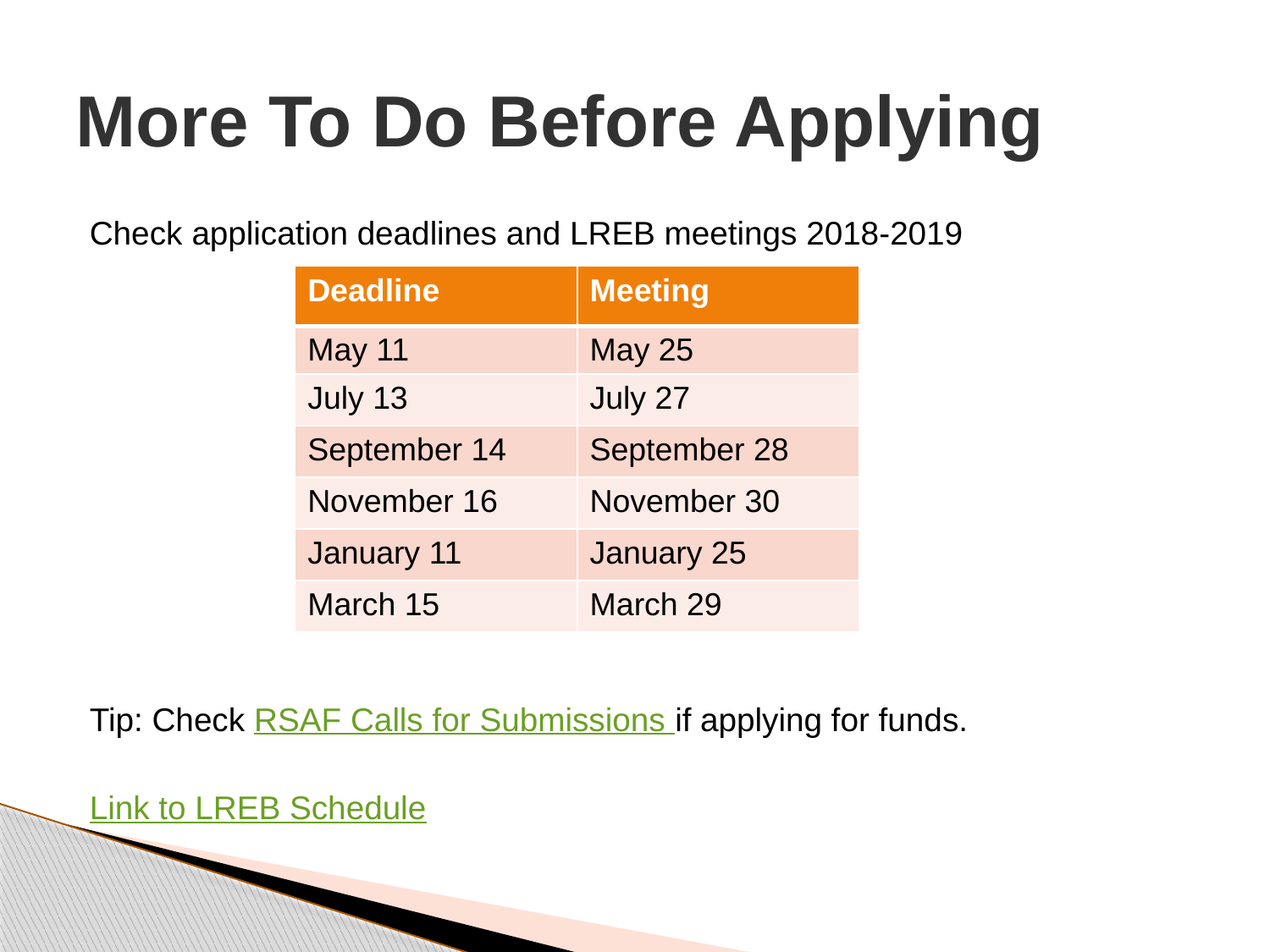

# More To Do Before Applying
Check application deadlines and LREB meetings 2018-2019

Tip: Check RSAF Calls for Submissions if applying for funds.

Link to LREB Schedule
| Deadline | Meeting |
| --- | --- |
| May 11 | May 25 |
| July 13 | July 27 |
| September 14 | September 28 |
| November 16 | November 30 |
| January 11 | January 25 |
| March 15 | March 29 |